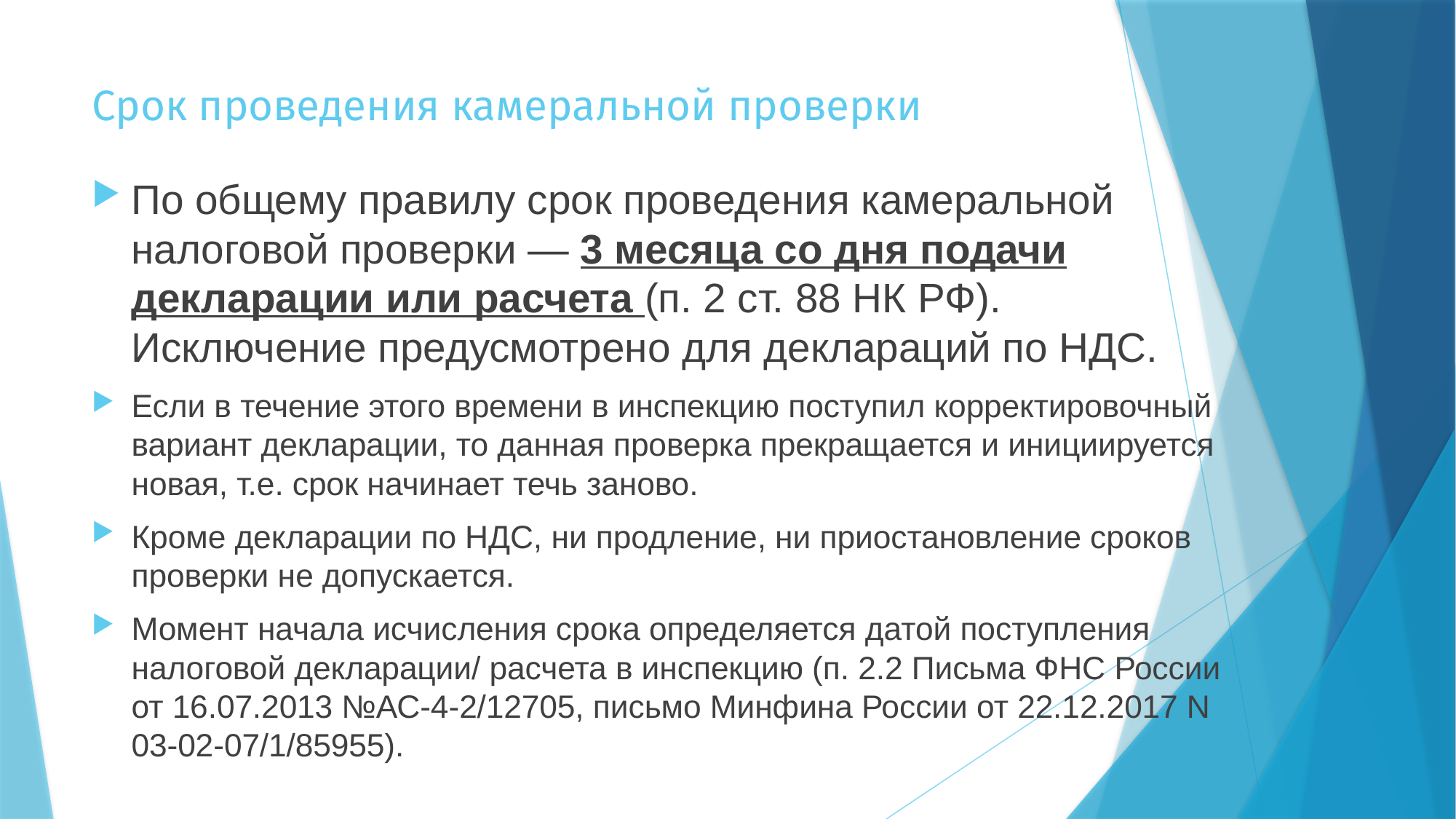

# Срок проведения камеральной проверки
По общему правилу срок проведения камеральной налоговой проверки — 3 месяца со дня подачи декларации или расчета (п. 2 ст. 88 НК РФ). Исключение предусмотрено для деклараций по НДС.
Если в течение этого времени в инспекцию поступил корректировочный вариант декларации, то данная проверка прекращается и инициируется новая, т.е. срок начинает течь заново.
Кроме декларации по НДС, ни продление, ни приостановление сроков проверки не допускается.
Момент начала исчисления срока определяется датой поступления налоговой декларации/ расчета в инспекцию (п. 2.2 Письма ФНС России от 16.07.2013 №АС-4-2/12705, письмо Минфина России от 22.12.2017 N 03-02-07/1/85955).